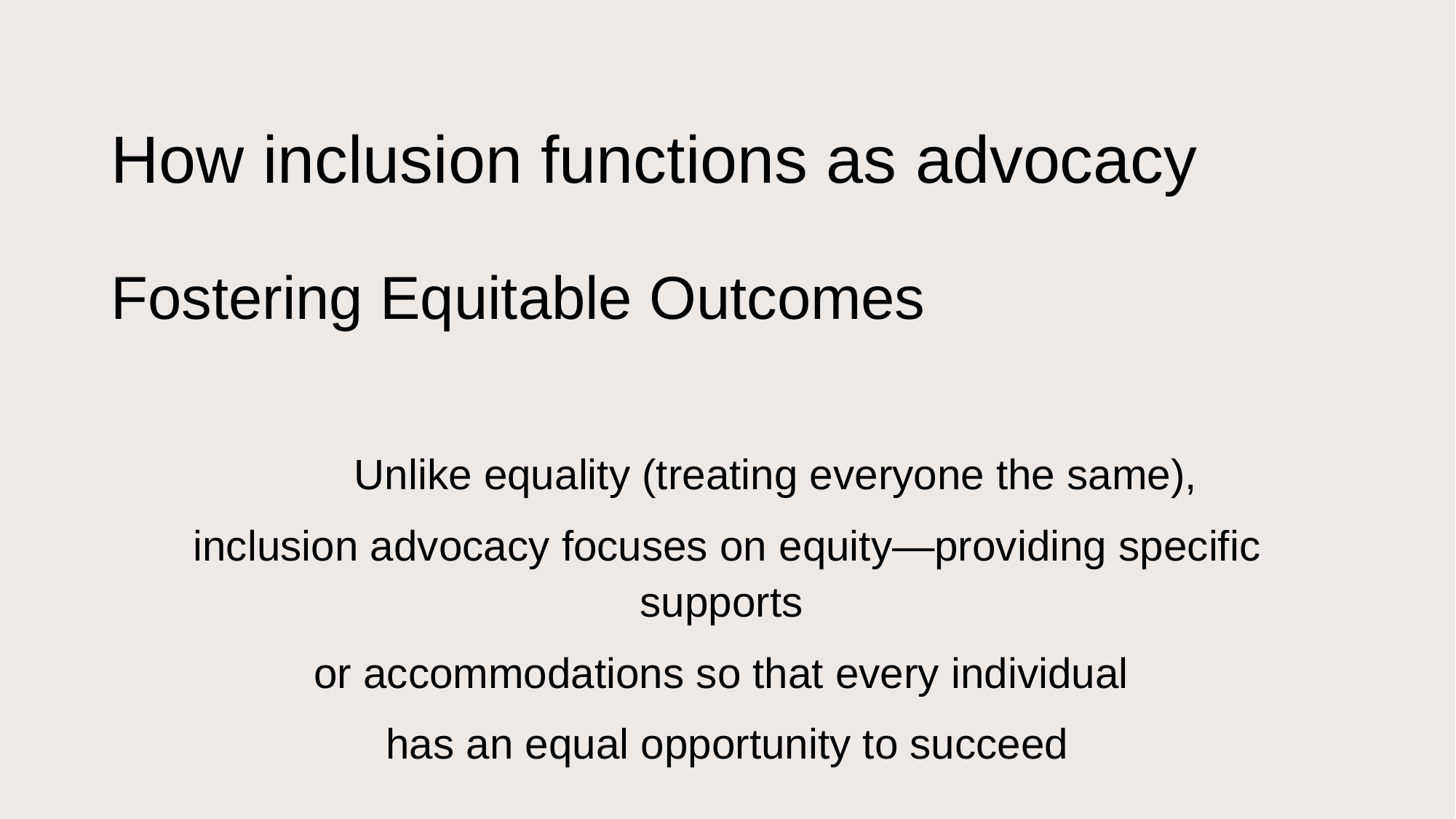

# How inclusion functions as advocacy
Fostering Equitable Outcomes

	Unlike equality (treating everyone the same),
inclusion advocacy focuses on equity—providing specific supports
or accommodations so that every individual
has an equal opportunity to succeed